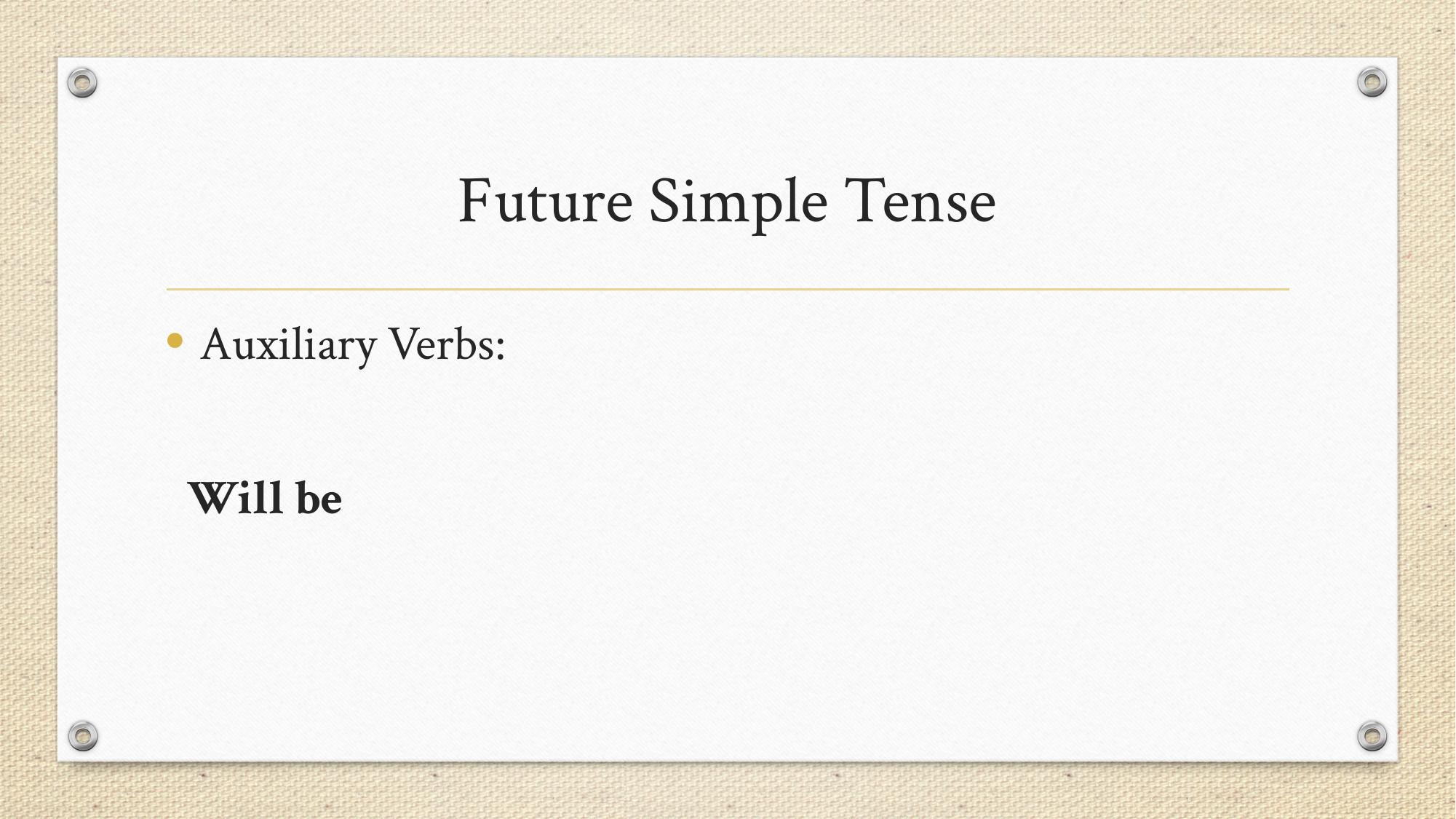

# Future Simple Tense
Auxiliary Verbs:

  Will be